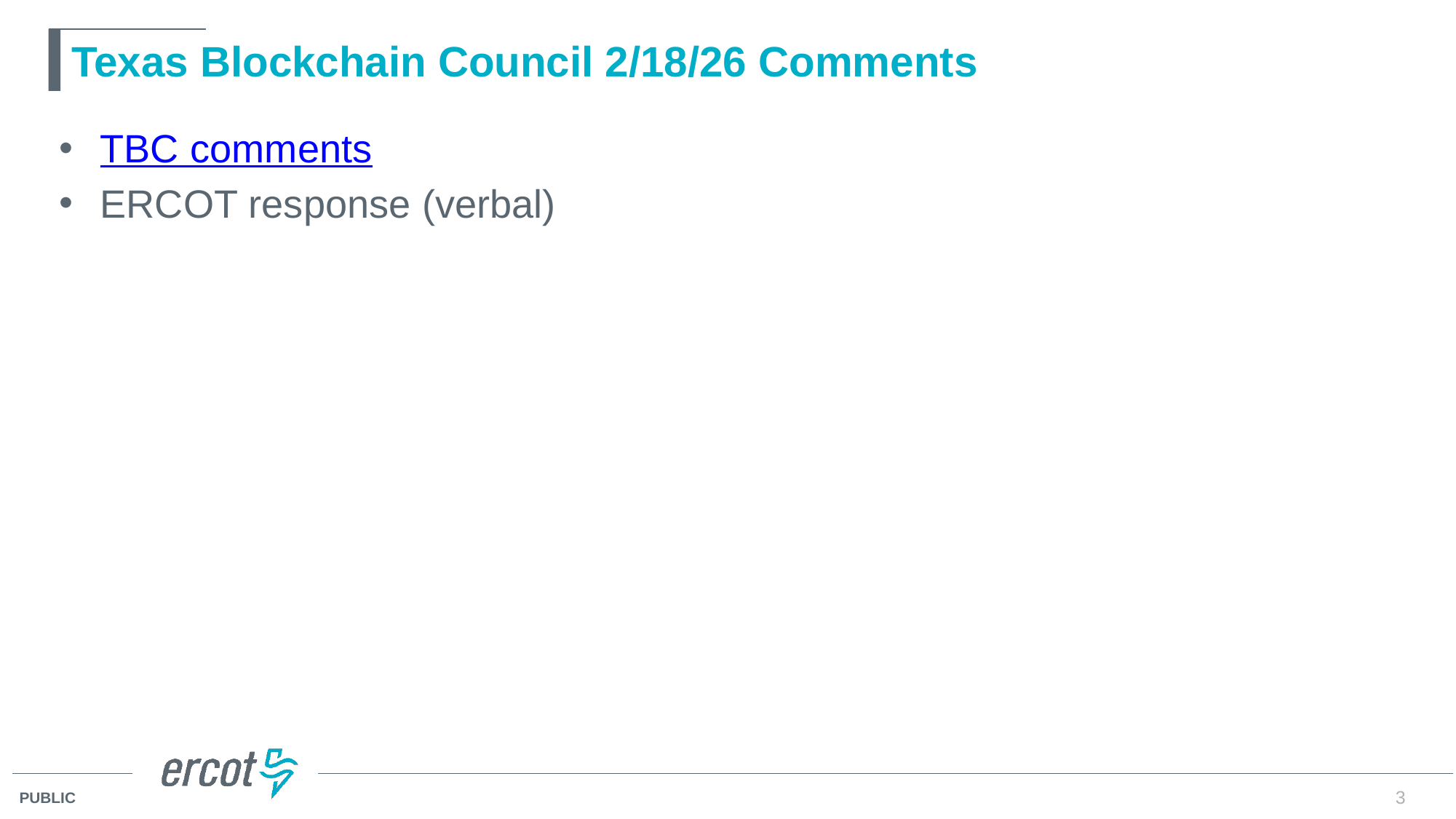

# Texas Blockchain Council 2/18/26 Comments
TBC comments
ERCOT response (verbal)
3